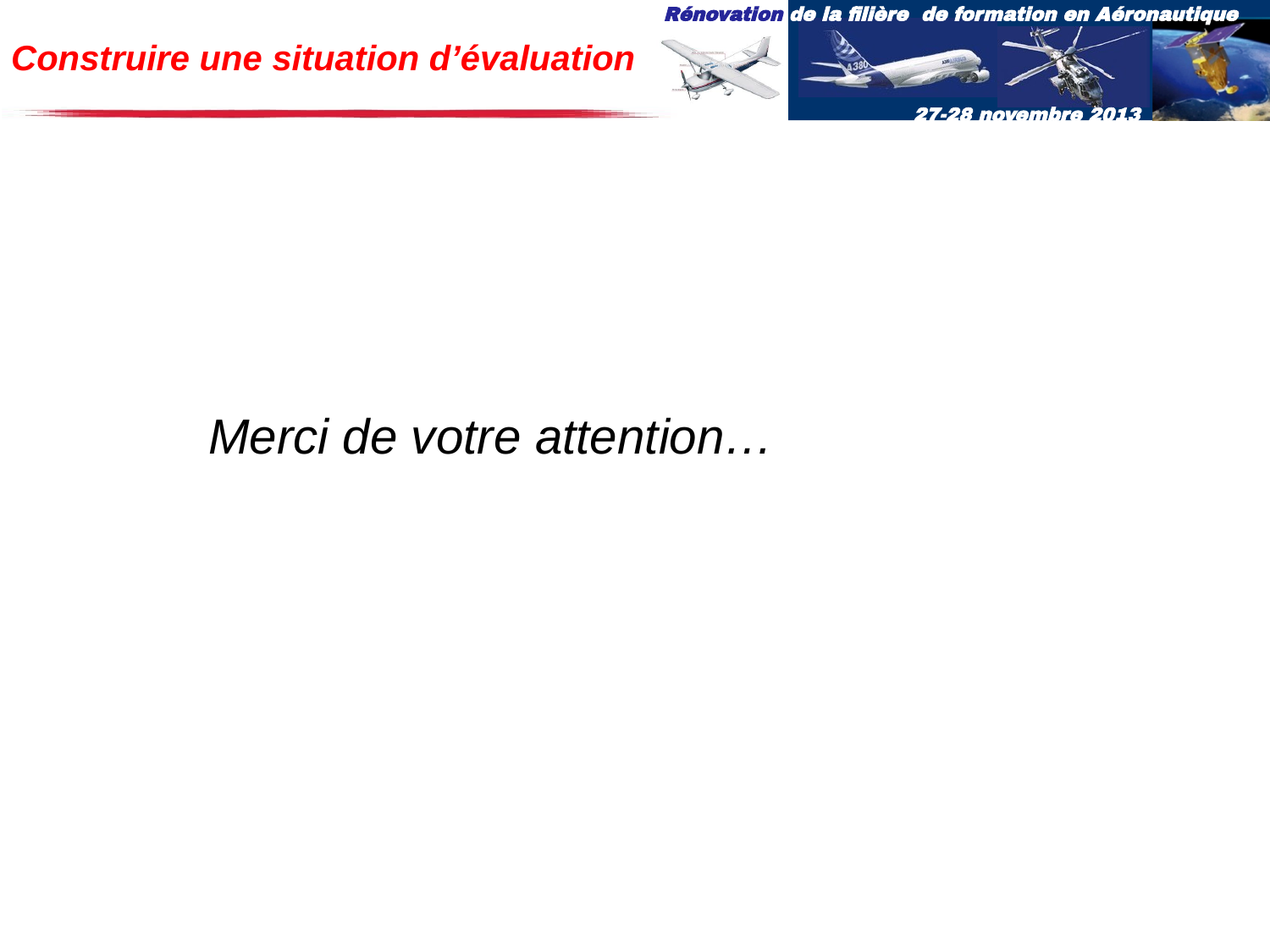

Construire une situation d’évaluation

Merci de votre attention…